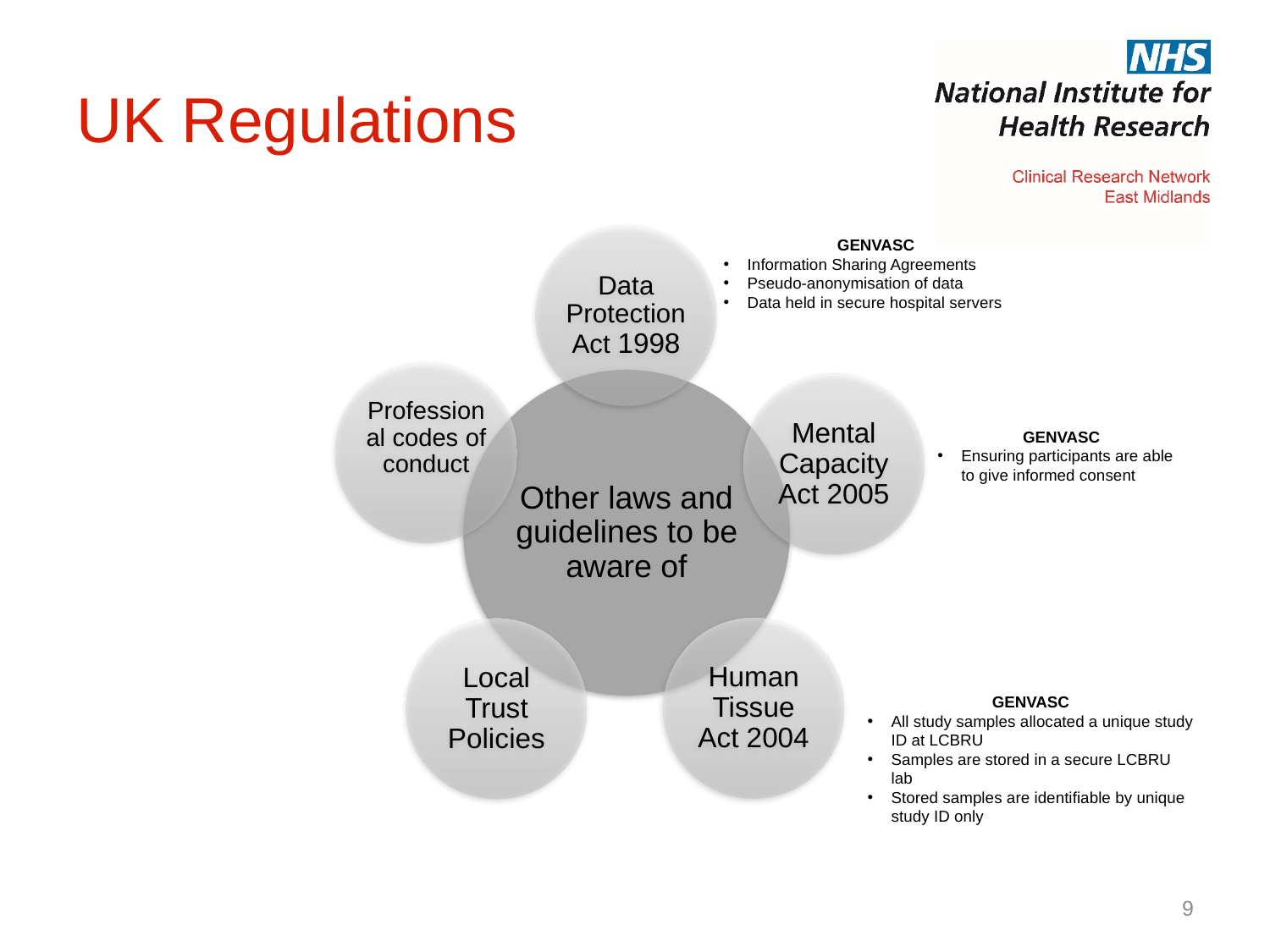

# UK Regulations
Other laws and guidelines to be aware of
Data Protection Act 1998
Mental Capacity Act 2005
Human Tissue Act 2004
Local Trust Policies
Professional codes of conduct

GENVASC
Information Sharing Agreements
Pseudo-anonymisation of data
Data held in secure hospital servers

GENVASC
Ensuring participants are able to give informed consent
GENVASC
All study samples allocated a unique study ID at LCBRU
Samples are stored in a secure LCBRU lab
Stored samples are identifiable by unique study ID only

9